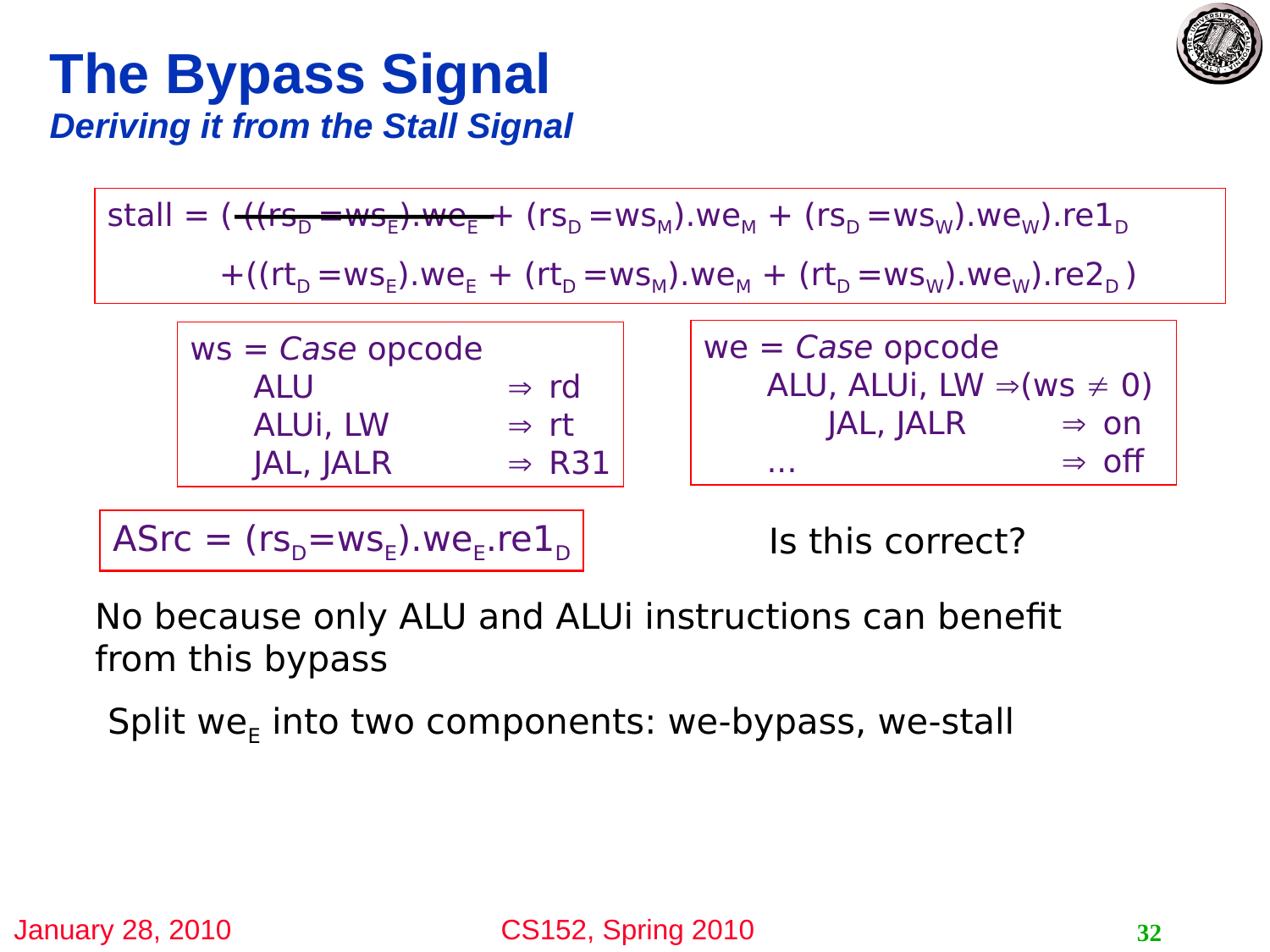

# The Bypass Signal Deriving it from the Stall Signal
stall = ( ((rsD =wsE).weE + (rsD =wsM).weM + (rsD =wsW).weW).re1D
           +((rtD =wsE).weE + (rtD =wsM).weM + (rtD =wsW).weW).re2D )

we = Case opcode
ALU, ALUi, LW ⇒(ws ≠ 0)
      JAL, JALR  	    ⇒ on
... 		    ⇒ off
ws = Case opcode
ALU		⇒ rd
ALUi, LW	⇒ rt
JAL, JALR	⇒ R31
ASrc = (rsD=wsE).weE.re1D
Is this correct?
No because only ALU and ALUi instructions can benefit from this bypass
Split weE into two components: we-bypass, we-stall
32